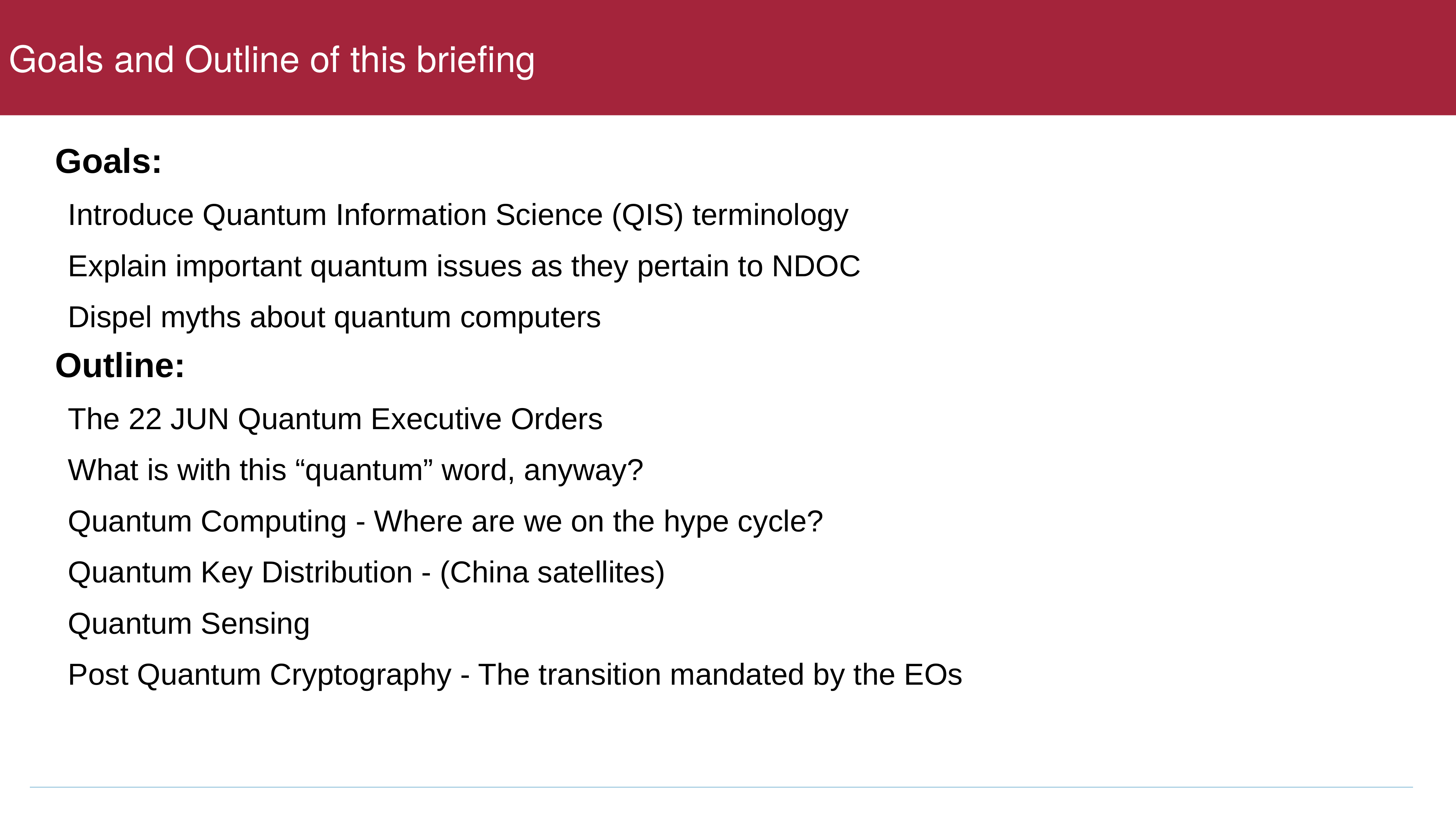

# Goals and Outline of this briefing
Goals:
Introduce Quantum Information Science (QIS) terminology
Explain important quantum issues as they pertain to NDOC
Dispel myths about quantum computers
Outline:
The 22 JUN Quantum Executive Orders
What is with this “quantum” word, anyway?
Quantum Computing - Where are we on the hype cycle?
Quantum Key Distribution - (China satellites)
Quantum Sensing
Post Quantum Cryptography - The transition mandated by the EOs

3